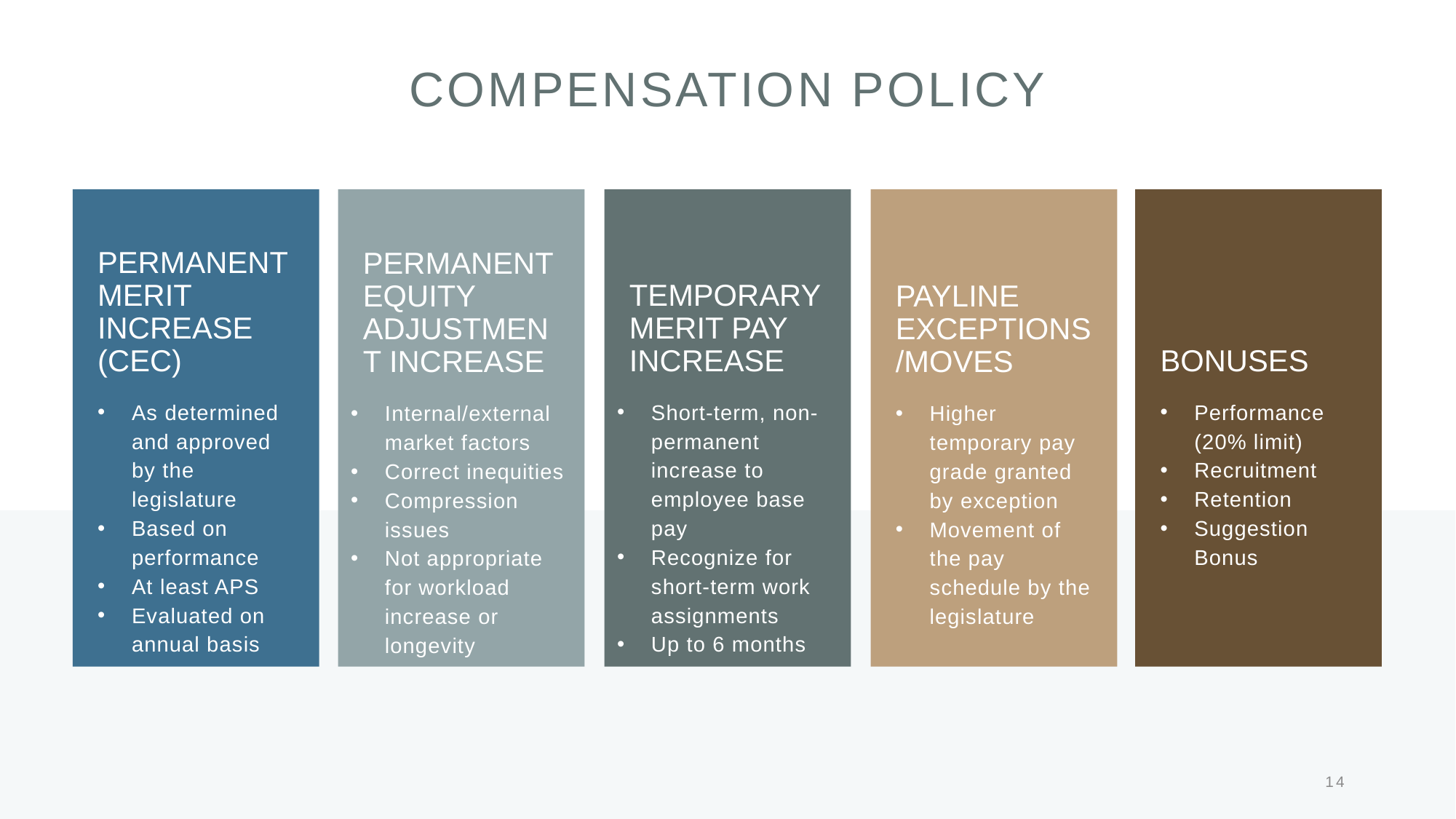

# Compensation policy
Permanent merit increase (CEC)
Temporary merit pay increase
bonuses
Permanent equity adjustment increase
Payline exceptions/moves
As determined and approved by the legislature
Based on performance
At least APS
Evaluated on annual basis

Short-term, non-permanent increase to employee base pay
Recognize for short-term work assignments
Up to 6 months

Performance (20% limit)
Recruitment
Retention
Suggestion Bonus

Internal/external market factors
Correct inequities
Compression issues
Not appropriate for workload increase or longevity

Higher temporary pay grade granted by exception
Movement of the pay schedule by the legislature

14